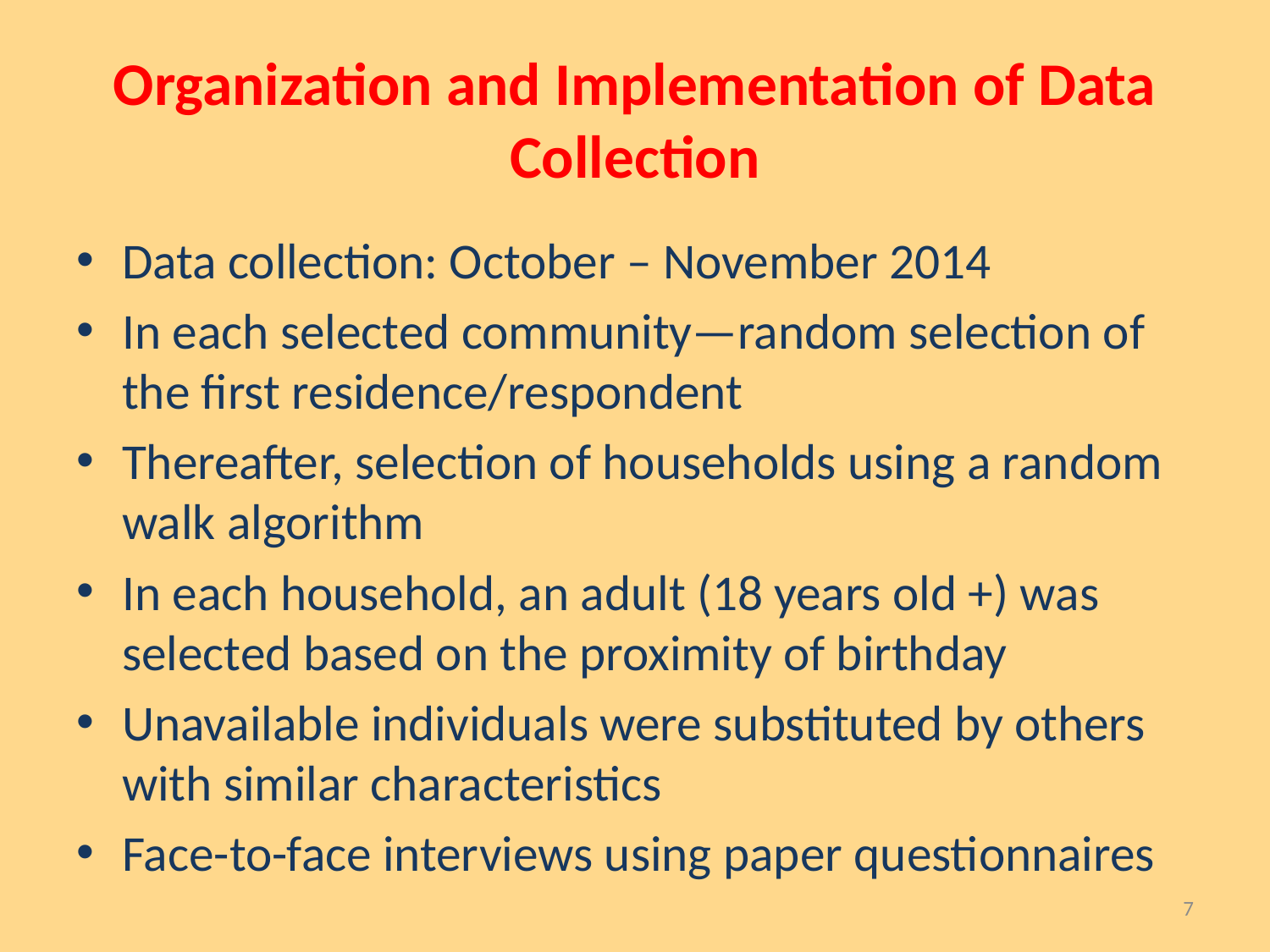

# Organization and Implementation of Data Collection
Data collection: October – November 2014
In each selected community—random selection of the first residence/respondent
Thereafter, selection of households using a random walk algorithm
In each household, an adult (18 years old +) was selected based on the proximity of birthday
Unavailable individuals were substituted by others with similar characteristics
Face-to-face interviews using paper questionnaires

7